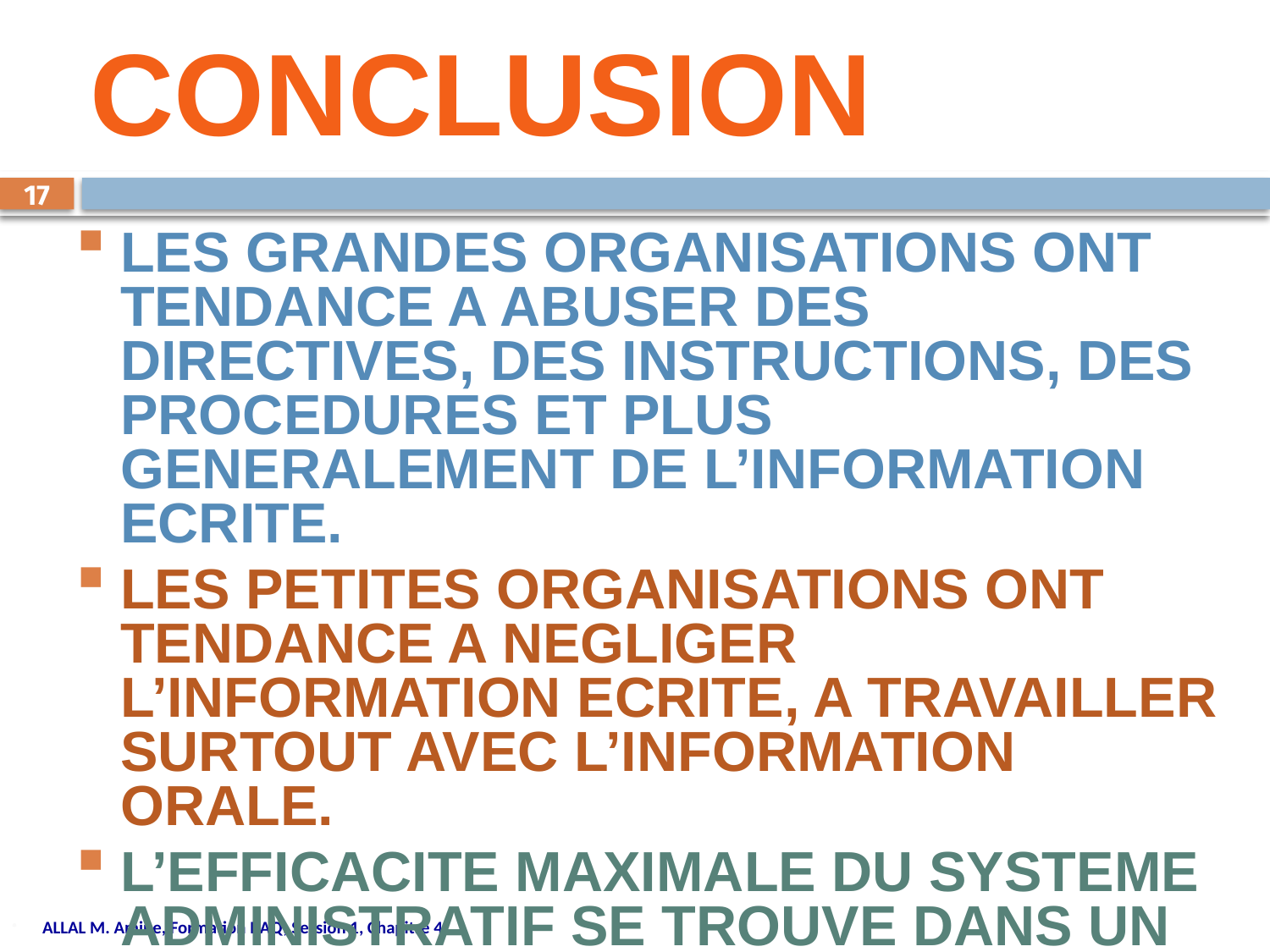

# CONCLUSION
17
LES GRANDES ORGANISATIONS ONT TENDANCE A ABUSER DES DIRECTIVES, DES INSTRUCTIONS, DES PROCEDURES ET PLUS GENERALEMENT DE L’INFORMATION ECRITE.
LES PETITES ORGANISATIONS ONT TENDANCE A NEGLIGER L’INFORMATION ECRITE, A TRAVAILLER SURTOUT AVEC L’INFORMATION ORALE.
L’EFFICACITE MAXIMALE DU SYSTEME ADMINISTRATIF SE TROUVE DANS UN BON DOSAGE ENTRE LES DEUX TYPES D’INFORMATION, UN JUSTE EQUILIBRE.
ALLAL M. Amine, Formation RAQ, Session 1, Chapitre 4